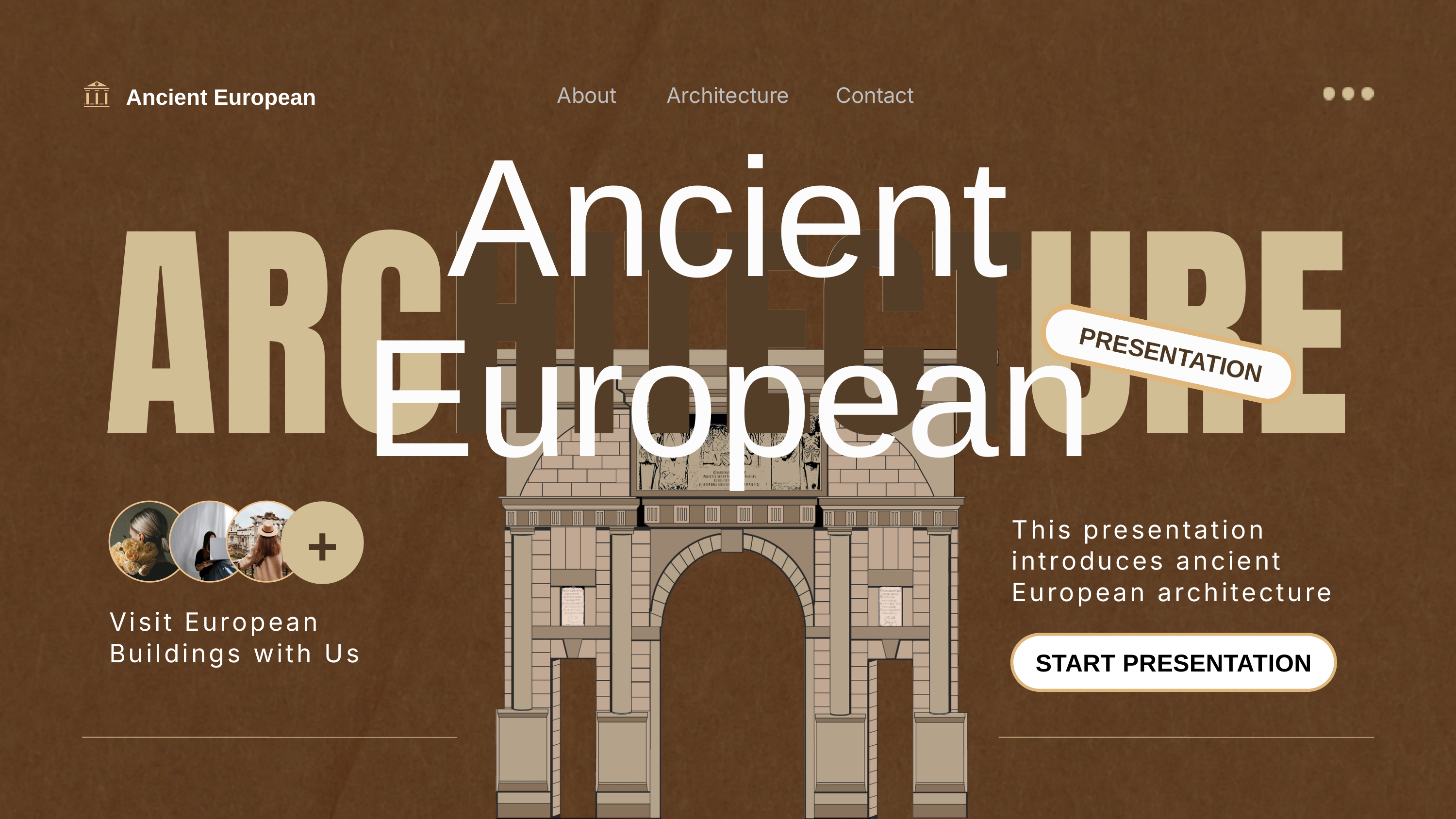

About
Architecture
Contact
Ancient European

Ancient European
ARCHITECTURE
HITECT

PRESENTATION

+

This presentation introduces ancient European architecture
Visit European Buildings with Us

START PRESENTATION